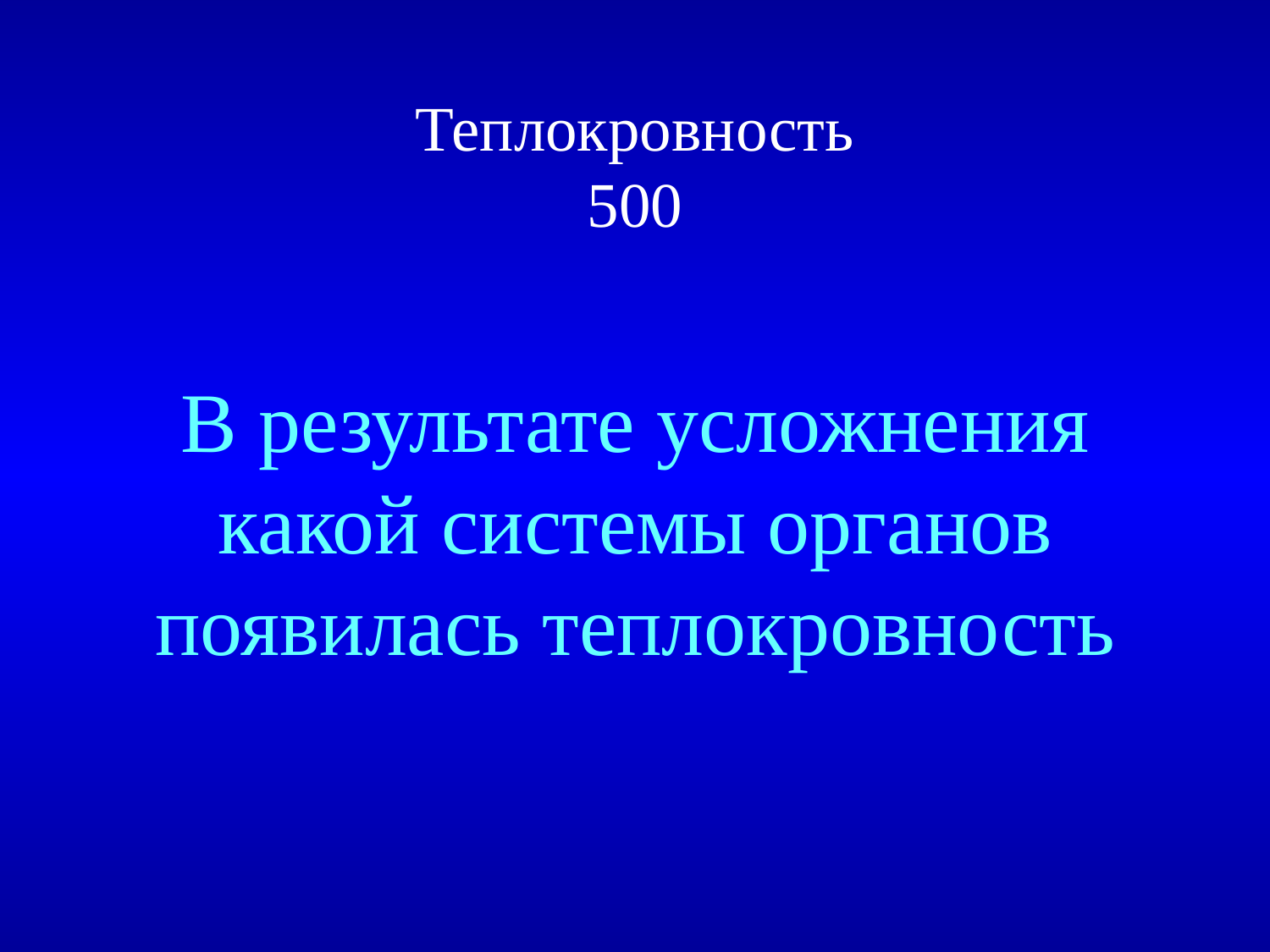

# Теплокровность 500
В результате усложнения какой системы органов появилась теплокровность